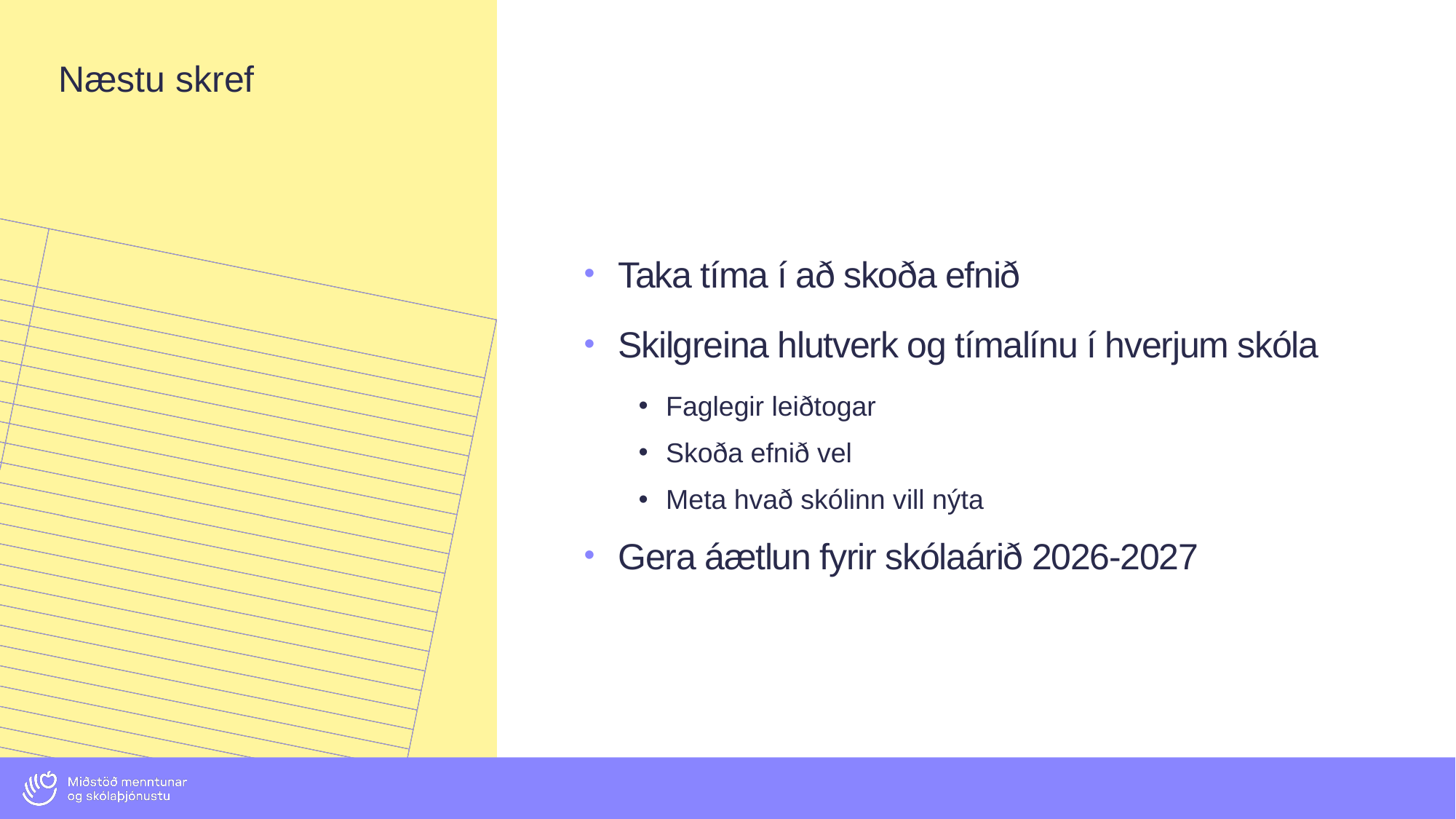

# Næstu skref
Taka tíma í að skoða efnið
Skilgreina hlutverk og tímalínu í hverjum skóla
Faglegir leiðtogar
Skoða efnið vel
Meta hvað skólinn vill nýta
Gera áætlun fyrir skólaárið 2026-2027